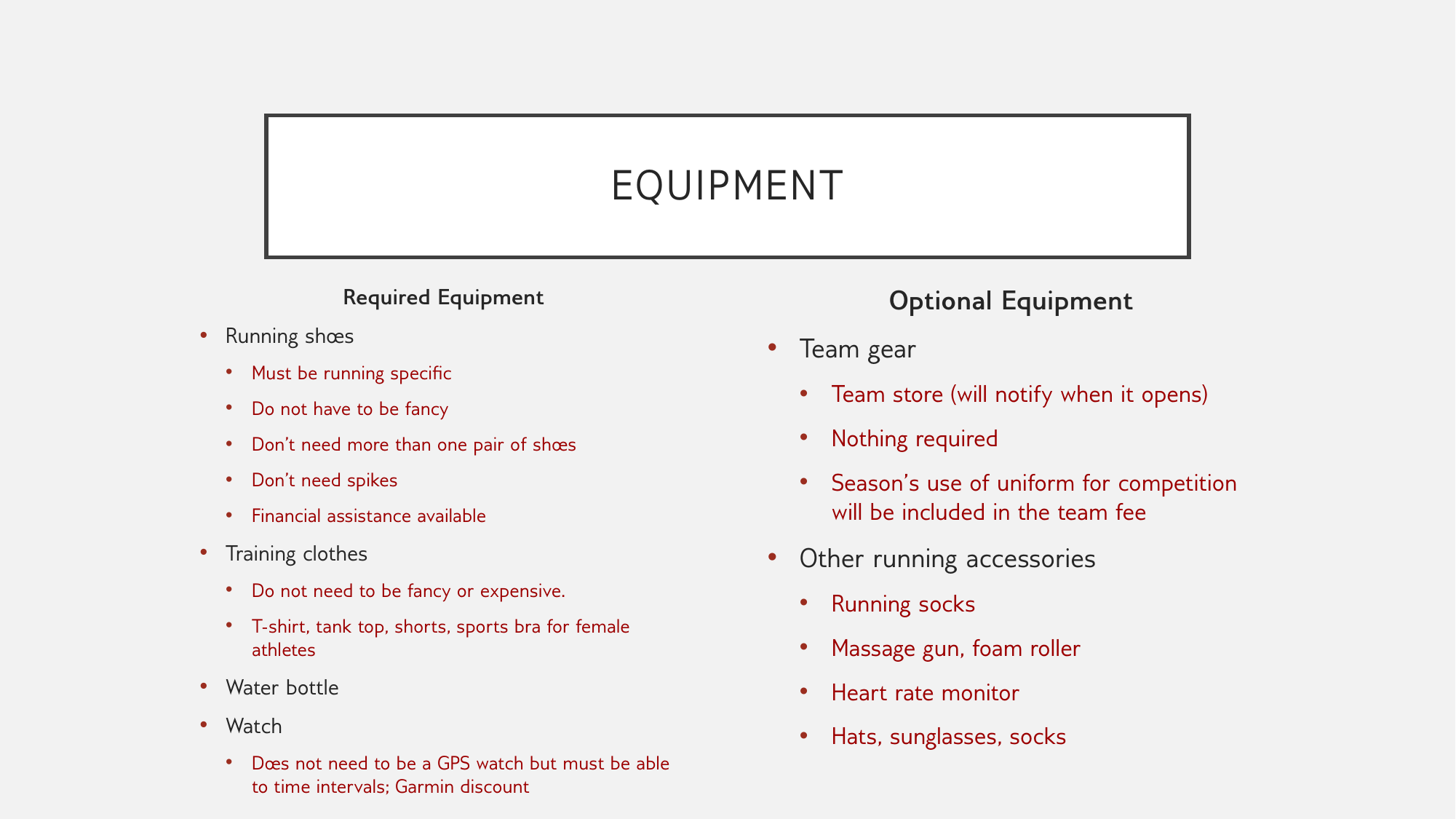

# EQUIPMENT
Required Equipment
Running shoes
Must be running specific
Do not have to be fancy
Don’t need more than one pair of shoes
Don’t need spikes
Financial assistance available
Training clothes
Do not need to be fancy or expensive.
T-shirt, tank top, shorts, sports bra for female athletes
Water bottle
Watch
Does not need to be a GPS watch but must be able to time intervals; Garmin discount
Optional Equipment
Team gear
Team store (will notify when it opens)
Nothing required
Season’s use of uniform for competition will be included in the team fee
Other running accessories
Running socks
Massage gun, foam roller
Heart rate monitor
Hats, sunglasses, socks